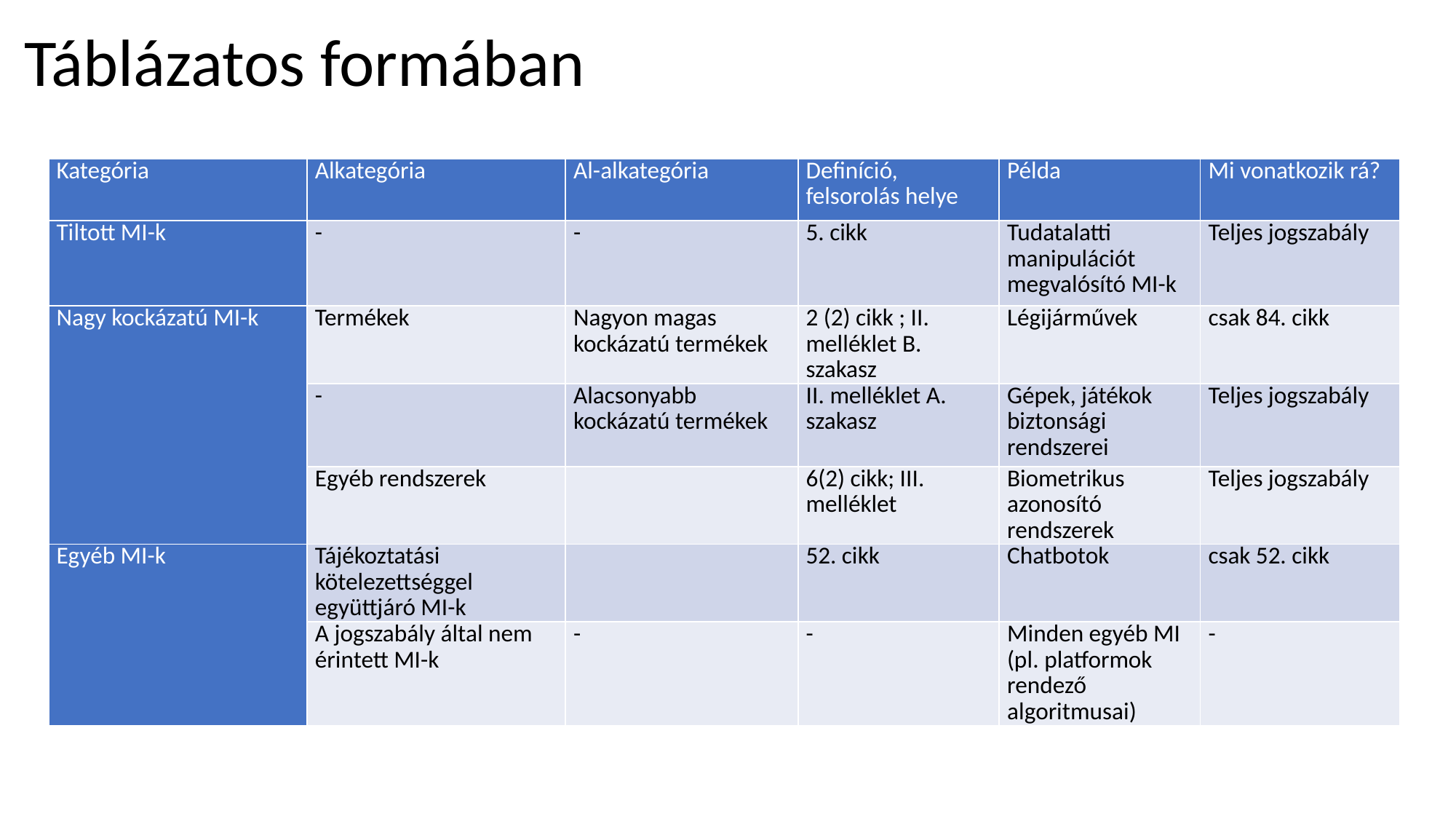

# Táblázatos formában
| Kategória | Alkategória | Al-alkategória | Definíció, felsorolás helye | Példa | Mi vonatkozik rá? |
| --- | --- | --- | --- | --- | --- |
| Tiltott MI-k | - | - | 5. cikk | Tudatalatti manipulációt megvalósító MI-k | Teljes jogszabály |
| Nagy kockázatú MI-k | Termékek | Nagyon magas kockázatú termékek | 2 (2) cikk ; II. melléklet B. szakasz | Légijárművek | csak 84. cikk |
|  | - | Alacsonyabb kockázatú termékek | II. melléklet A. szakasz | Gépek, játékok biztonsági rendszerei | Teljes jogszabály |
|  | Egyéb rendszerek |  | 6(2) cikk; III. melléklet | Biometrikus azonosító rendszerek | Teljes jogszabály |
| Egyéb MI-k | Tájékoztatási kötelezettséggel együttjáró MI-k |  | 52. cikk | Chatbotok | csak 52. cikk |
|  | A jogszabály által nem érintett MI-k | - | - | Minden egyéb MI (pl. platformok rendező algoritmusai) | - |